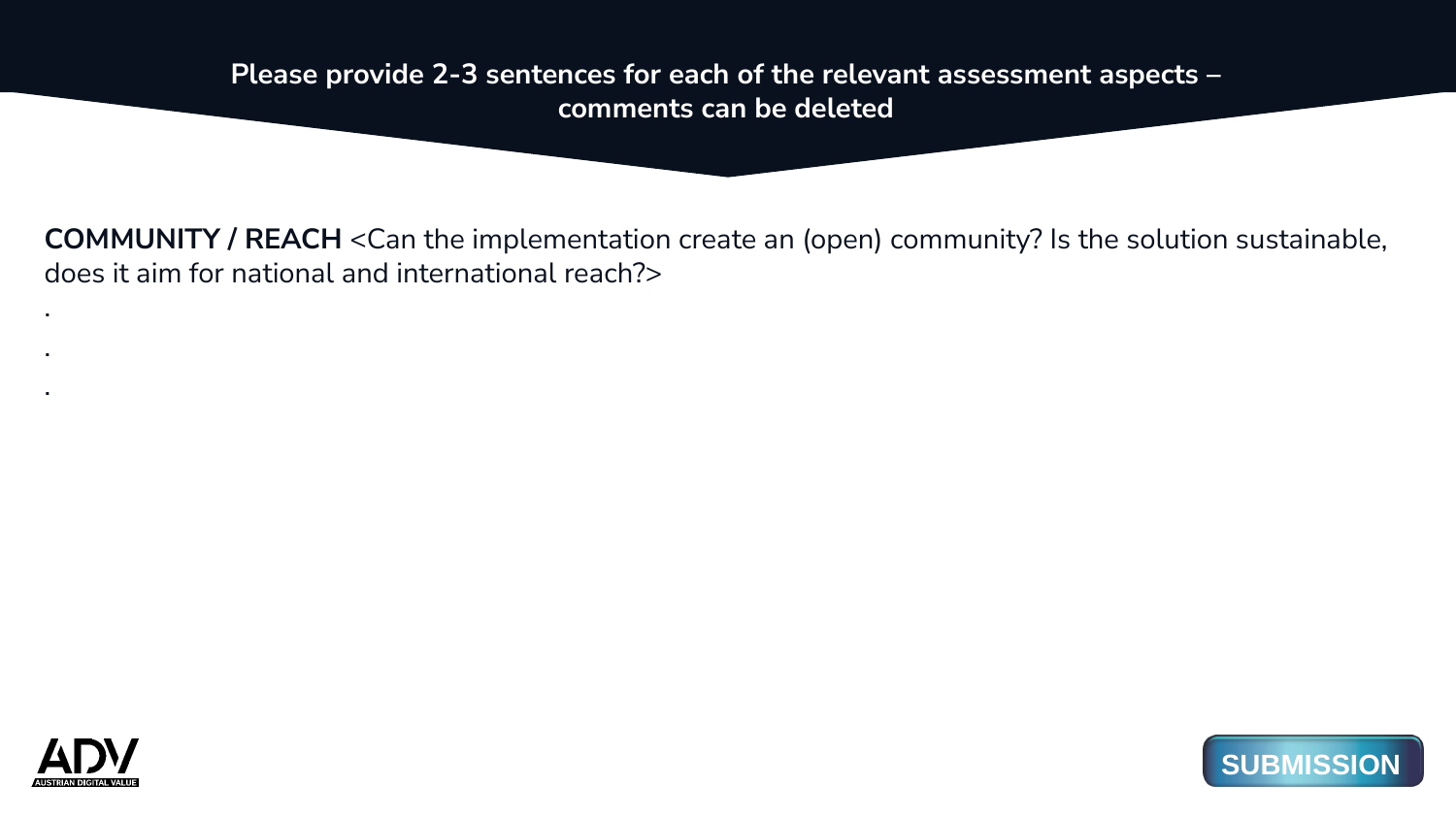

Please provide 2-3 sentences for each of the relevant assessment aspects –
comments can be deleted
COMMUNITY / REACH <Can the implementation create an (open) community? Is the solution sustainable, does it aim for national and international reach?>
.
.
.

01
03
3